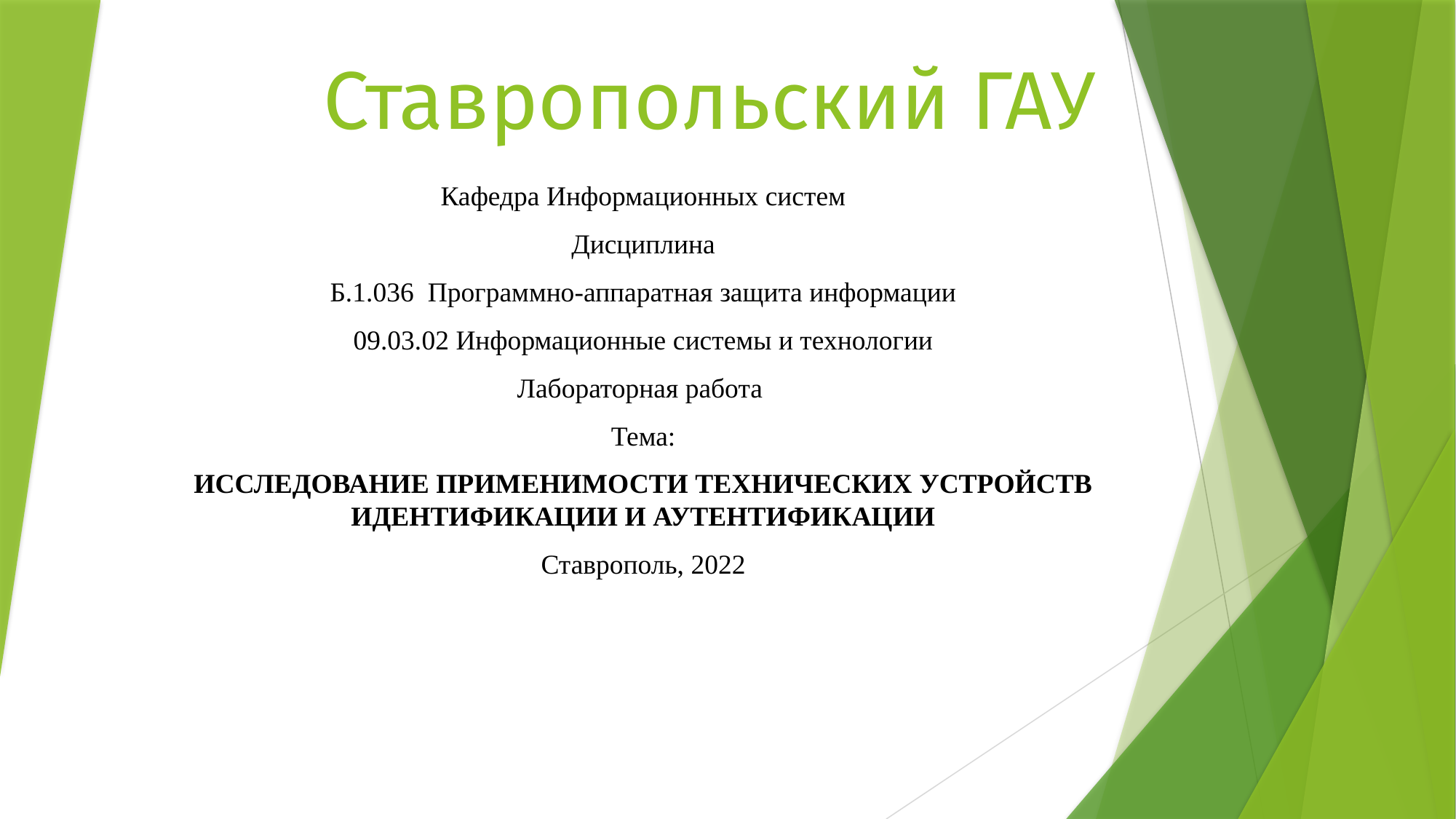

# Ставропольский ГАУ
Кафедра Информационных систем
Дисциплина
Б.1.036  Программно-аппаратная защита информации
09.03.02 Информационные системы и технологии
Лабораторная работа
Тема:
ИССЛЕДОВАНИЕ ПРИМЕНИМОСТИ ТЕХНИЧЕСКИХ УСТРОЙСТВ ИДЕНТИФИКАЦИИ И АУТЕНТИФИКАЦИИ
Ставрополь, 2022